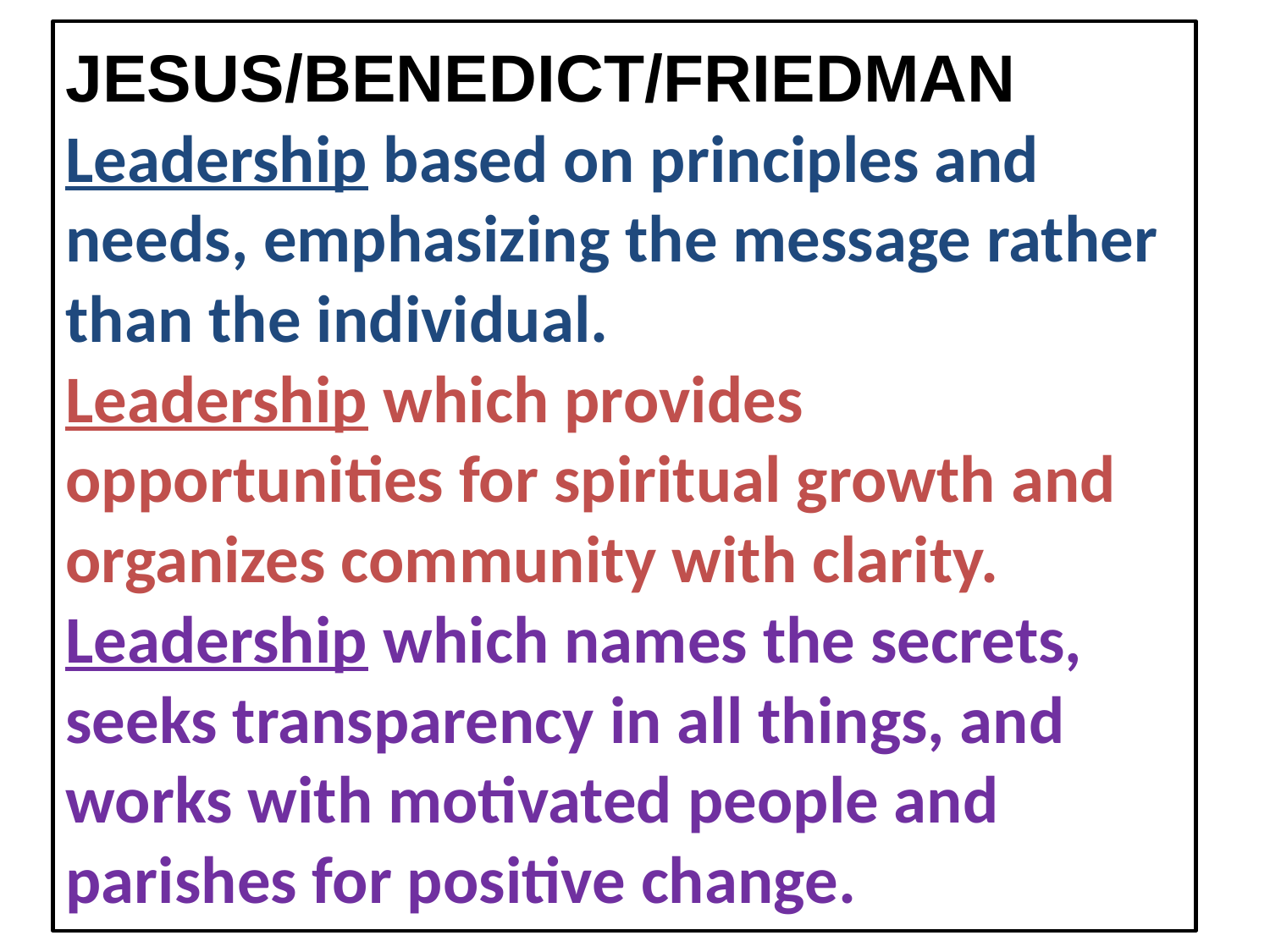

# JESUS/BENEDICT/FRIEDMAN Leadership based on principles and needs, emphasizing the message rather than the individual. Leadership which provides opportunities for spiritual growth and organizes community with clarity.  Leadership which names the secrets, seeks transparency in all things, and works with motivated people and parishes for positive change.